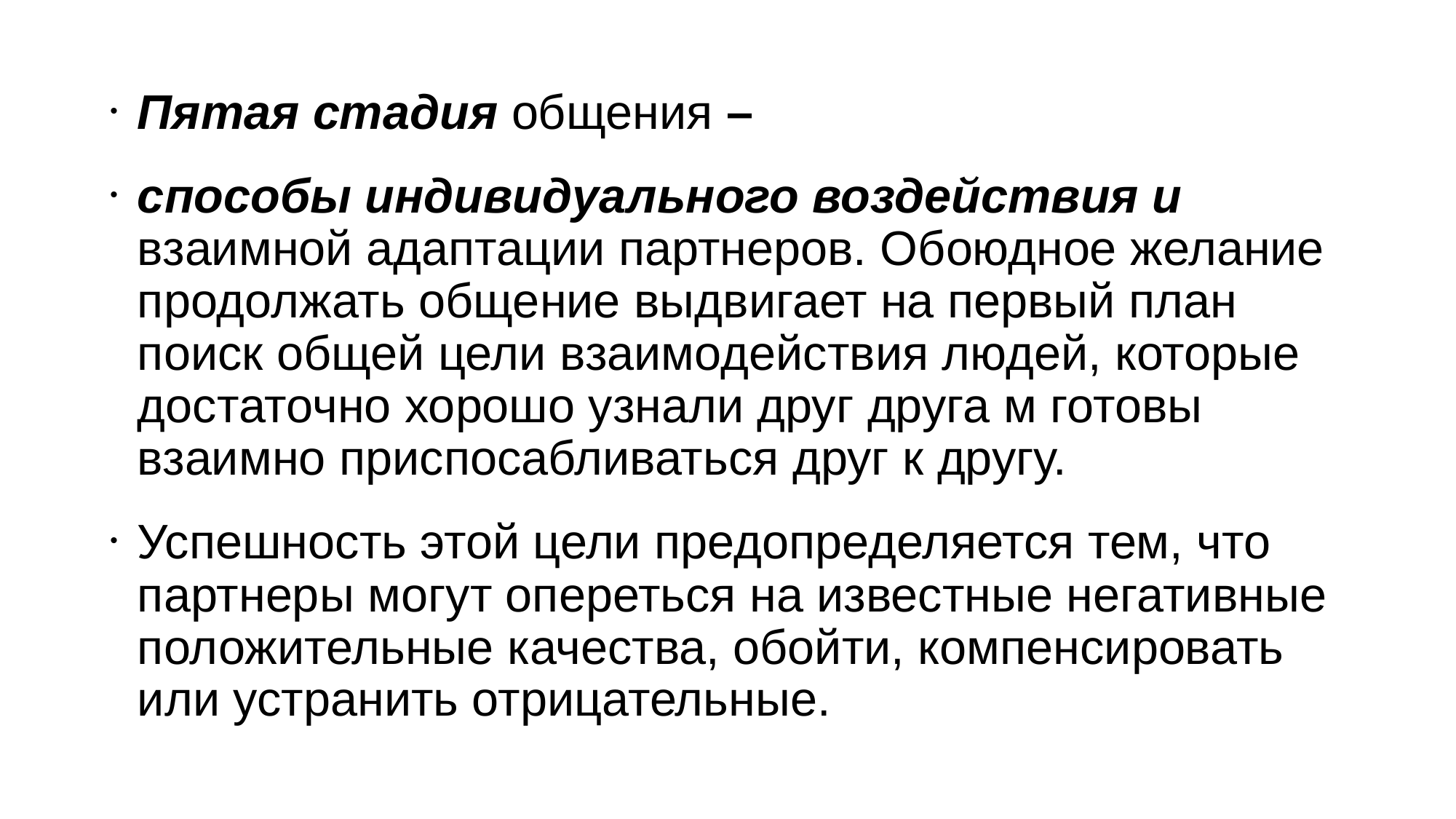

Пятая стадия общения –
способы индивидуального воздействия и взаимной адаптации партнеров. Обоюдное желание продолжать общение выдвигает на первый план поиск общей цели взаимодействия людей, которые достаточно хорошо узнали друг друга м готовы взаимно приспосабливаться друг к другу.
Успешность этой цели предопределяется тем, что партнеры могут опереться на известные негативные положительные качества, обойти, компенсировать или устранить отрицательные.